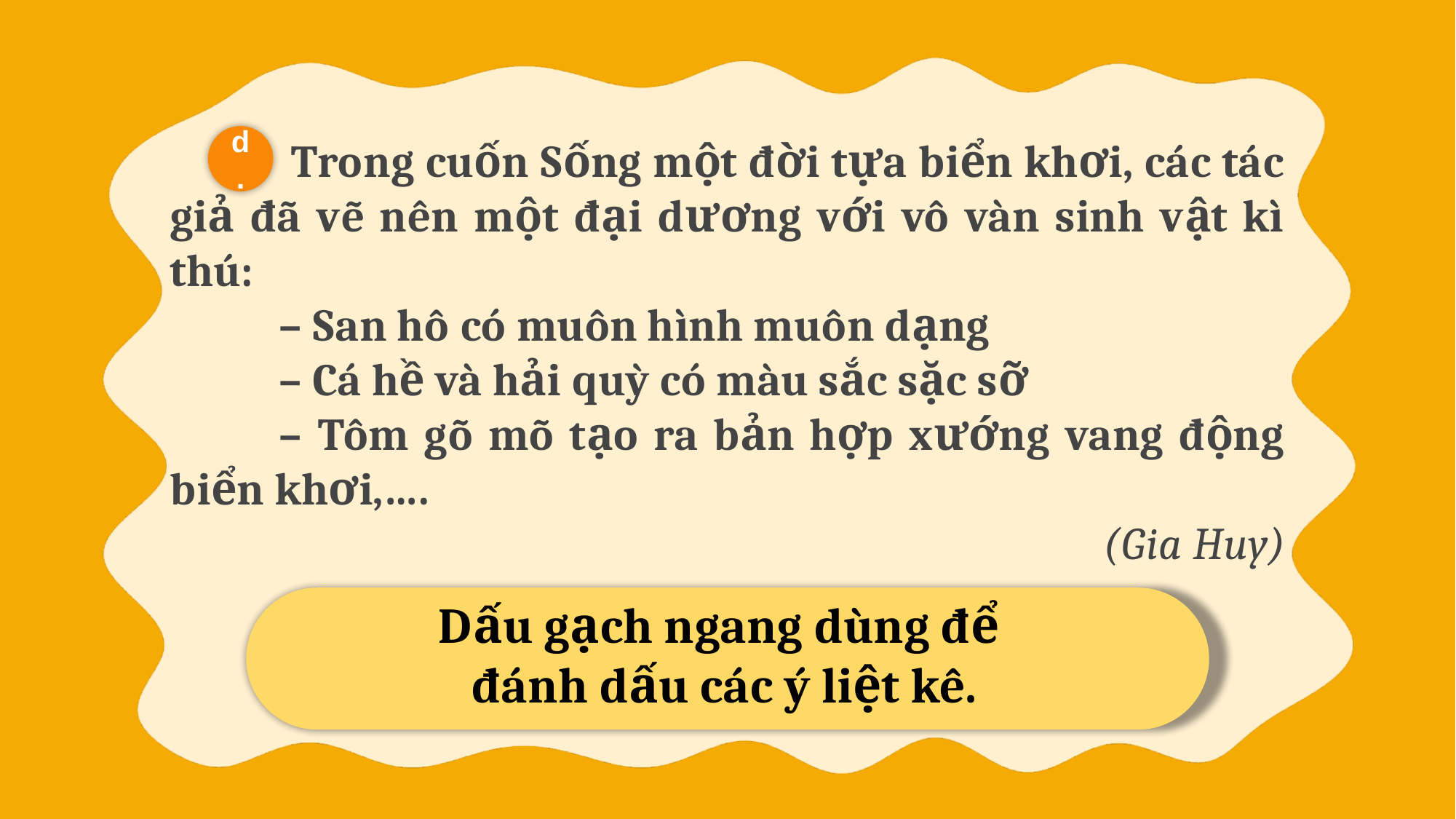

d.
	 Trong cuốn Sống một đời tựa biển khơi, các tác giả đã vẽ nên một đại dương với vô vàn sinh vật kì thú:
	– San hô có muôn hình muôn dạng
	– Cá hề và hải quỳ có màu sắc sặc sỡ
	– Tôm gõ mõ tạo ra bản hợp xướng vang động biển khơi,….
(Gia Huy)

Dấu gạch ngang dùng để
đánh dấu các ý liệt kê.